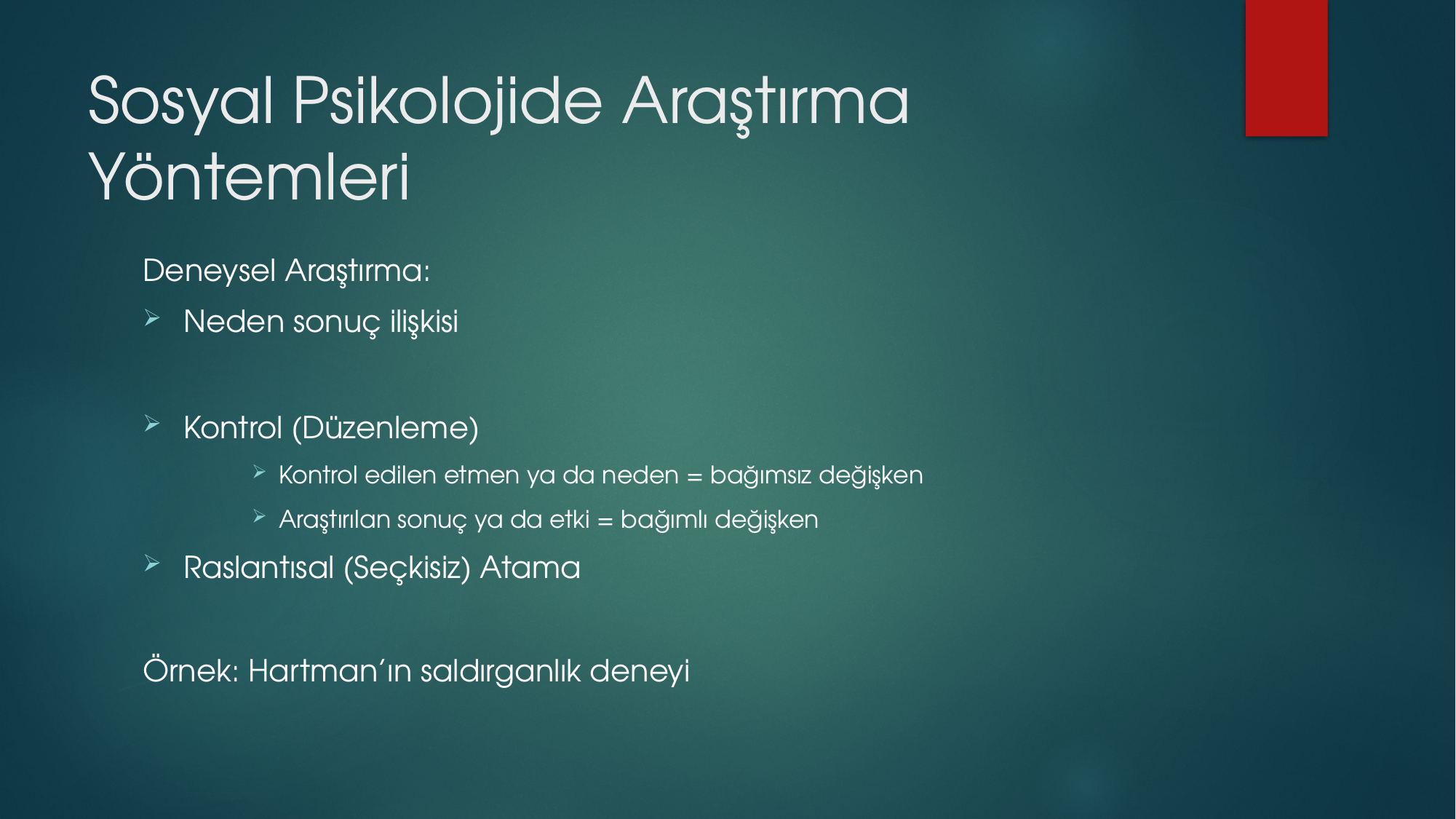

# Sosyal Psikolojide Araştırma Yöntemleri
Deneysel Araştırma:
Neden sonuç ilişkisi

Kontrol (Düzenleme)
Kontrol edilen etmen ya da neden = bağımsız değişken
Araştırılan sonuç ya da etki = bağımlı değişken
Raslantısal (Seçkisiz) Atama

Örnek: Hartman’ın saldırganlık deneyi